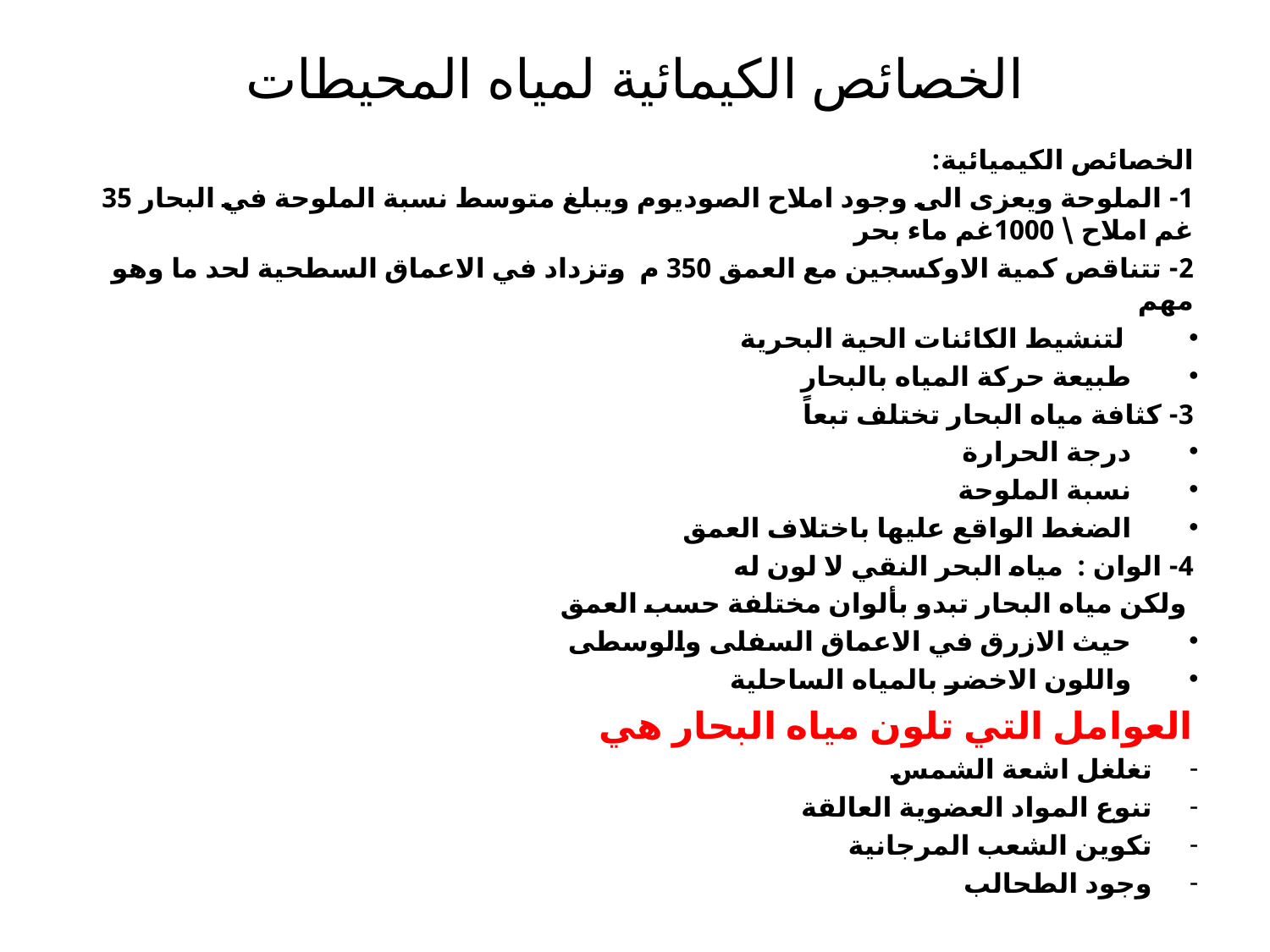

# الخصائص الكيمائية لمياه المحيطات
الخصائص الكيميائية:
1- الملوحة ويعزى الى وجود املاح الصوديوم ويبلغ متوسط نسبة الملوحة في البحار 35 غم املاح \ 1000غم ماء بحر
2- تتناقص كمية الاوكسجين مع العمق 350 م  وتزداد في الاعماق السطحية لحد ما وهو مهم
 لتنشيط الكائنات الحية البحرية
طبيعة حركة المياه بالبحار
3- كثافة مياه البحار تختلف تبعاً
درجة الحرارة
نسبة الملوحة
الضغط الواقع عليها باختلاف العمق
4- الوان :  مياه البحر النقي لا لون له
 ولكن مياه البحار تبدو بألوان مختلفة حسب العمق
حيث الازرق في الاعماق السفلى والوسطى
واللون الاخضر بالمياه الساحلية
العوامل التي تلون مياه البحار هي
تغلغل اشعة الشمس
تنوع المواد العضوية العالقة
تكوين الشعب المرجانية
وجود الطحالب